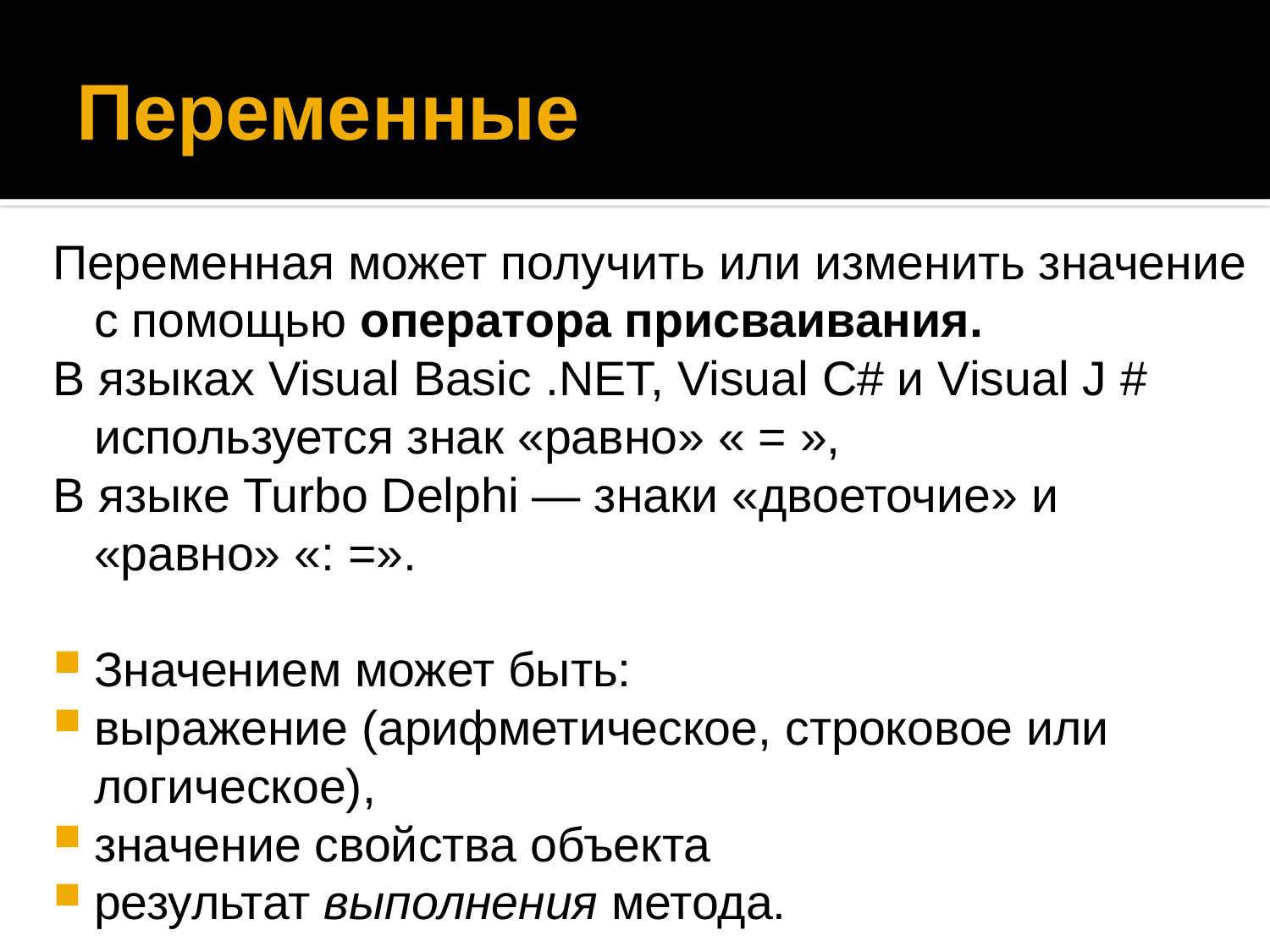

# Переменные
Переменная может получить или изменить значение с помощью оператора присваивания.
В языках Visual Basic .NET, Visual C# и Visual J # используется знак «равно» « = »,
В языке Turbo Delphi — знаки «двоеточие» и «равно» «: =».

Значением может быть:
выражение (арифметическое, строковое или логическое),
значение свойства объекта
результат выполнения метода.